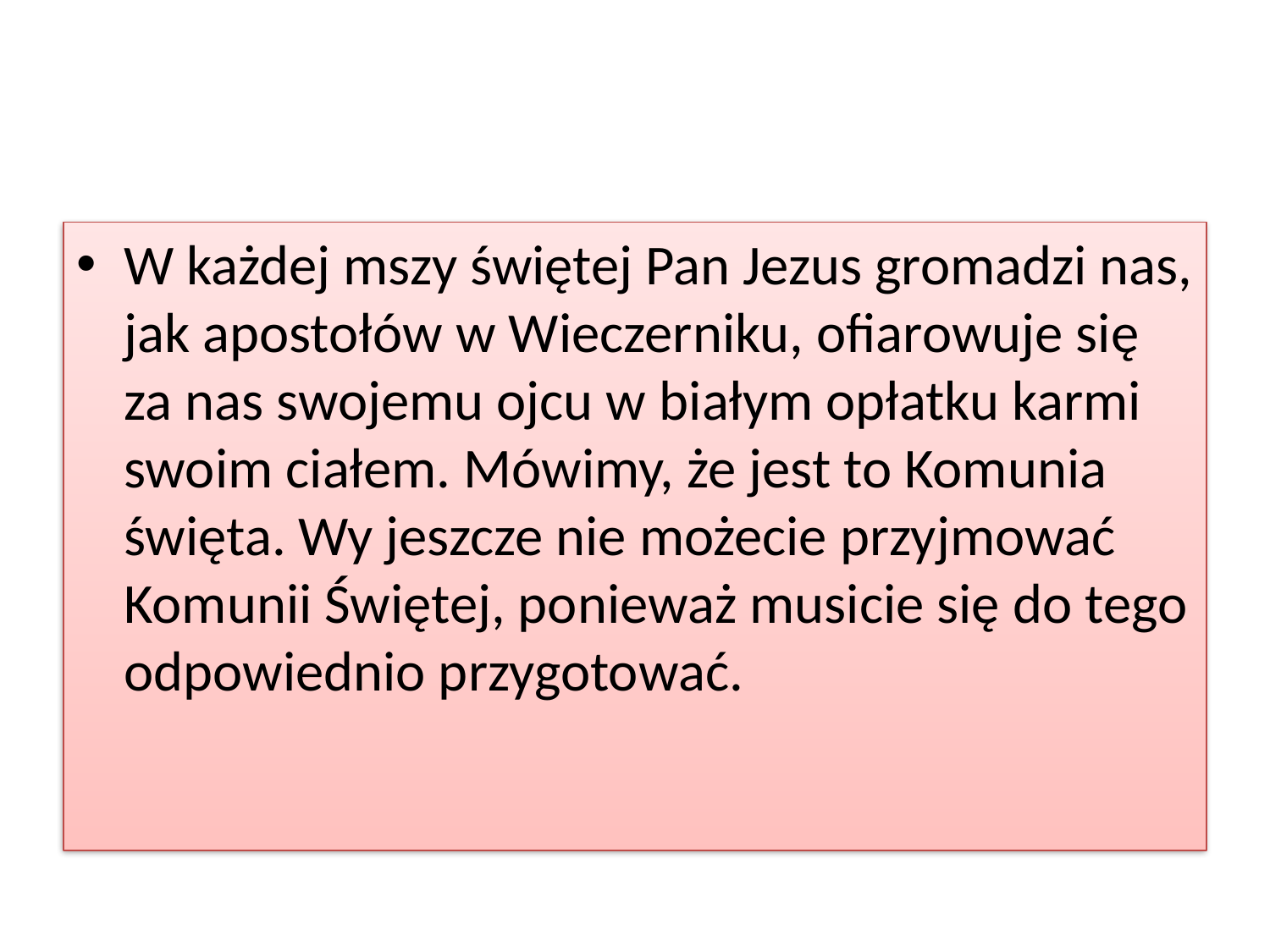

#
W każdej mszy świętej Pan Jezus gromadzi nas, jak apostołów w Wieczerniku, ofiarowuje się za nas swojemu ojcu w białym opłatku karmi swoim ciałem. Mówimy, że jest to Komunia święta. Wy jeszcze nie możecie przyjmować Komunii Świętej, ponieważ musicie się do tego odpowiednio przygotować.